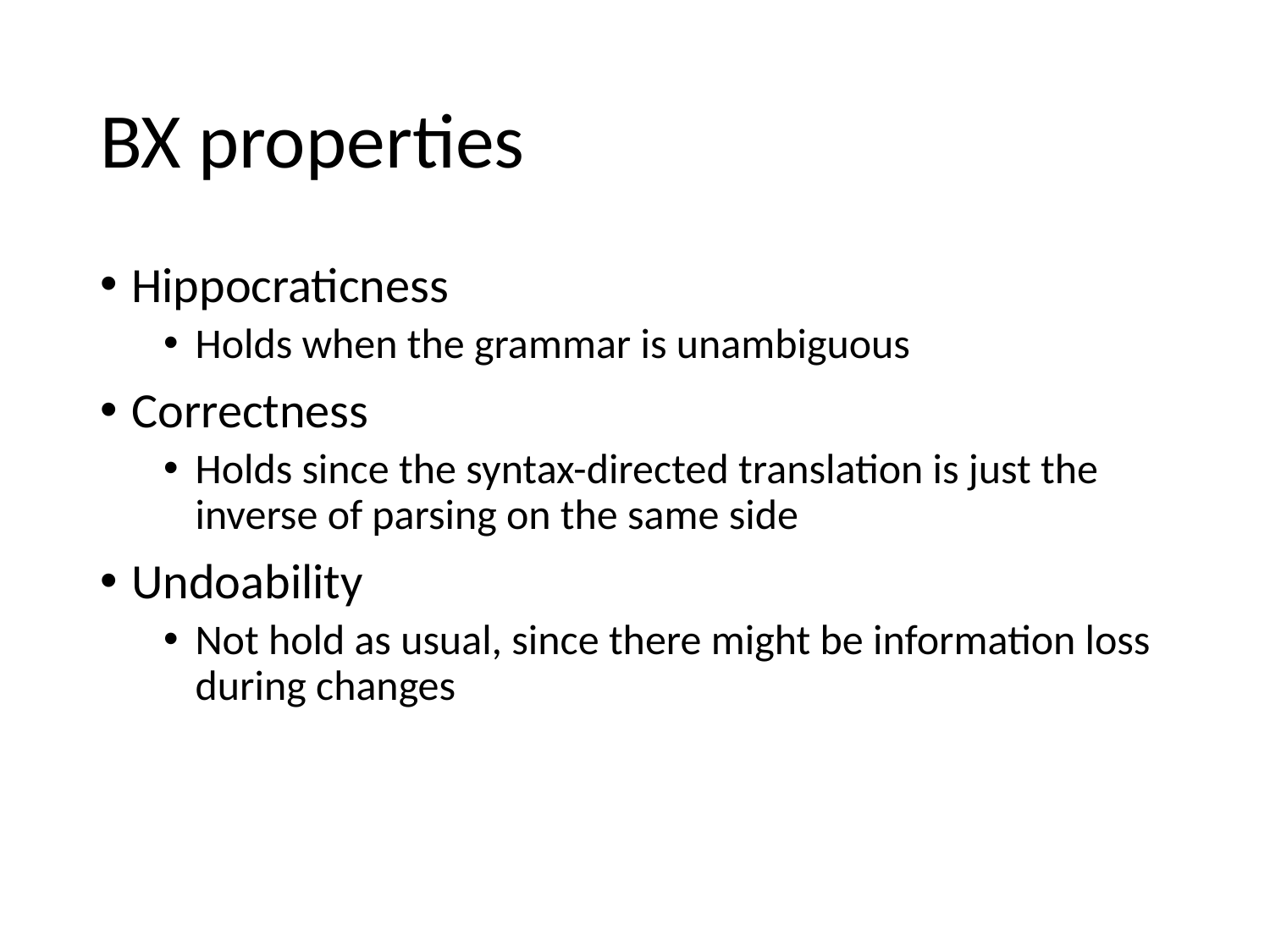

# BX properties
Hippocraticness
Holds when the grammar is unambiguous
Correctness
Holds since the syntax-directed translation is just the inverse of parsing on the same side
Undoability
Not hold as usual, since there might be information loss during changes